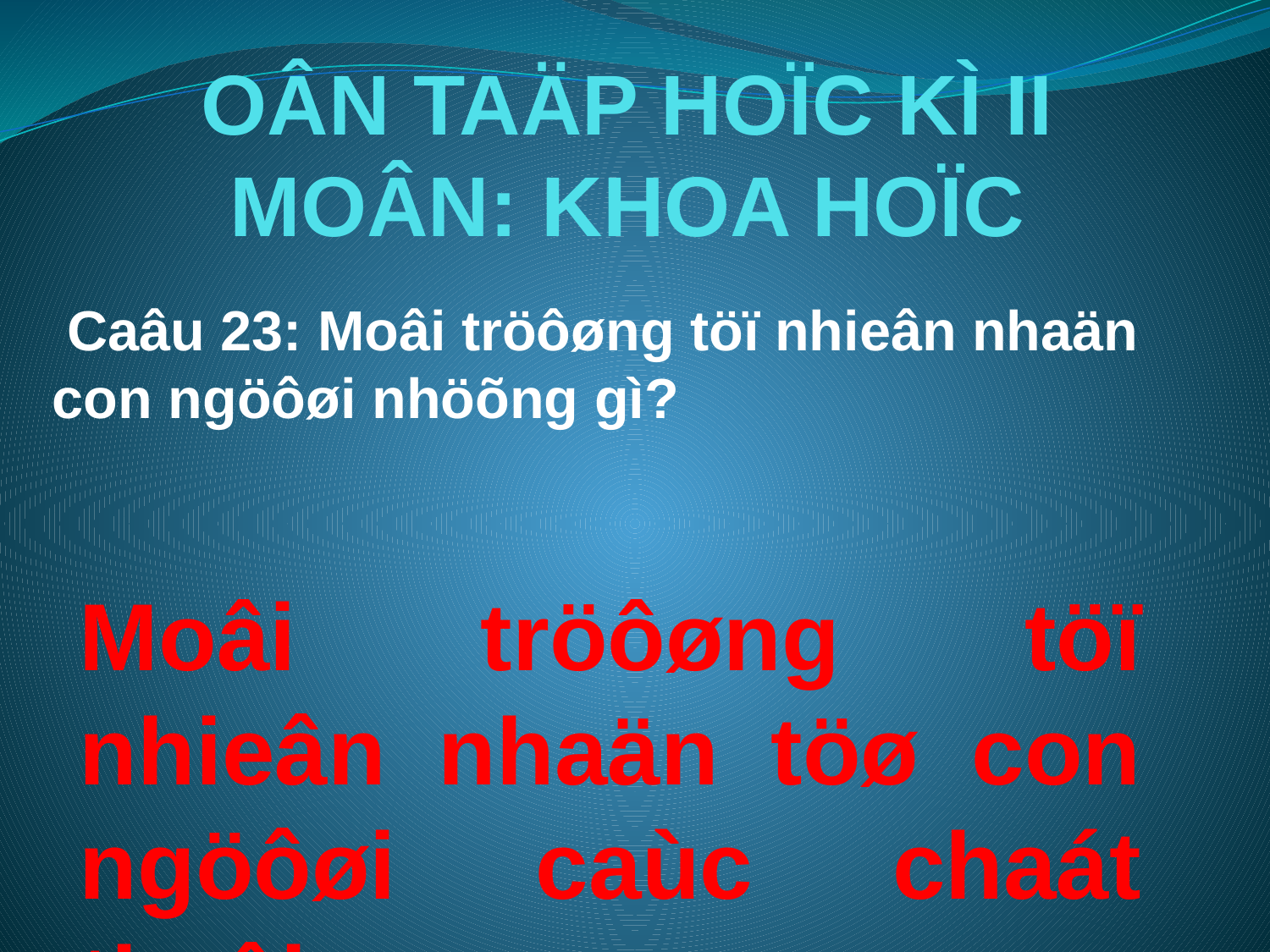

# OÂN TAÄP HOÏC KÌ II MOÂN: KHOA HOÏC
 Caâu 23: Moâi tröôøng töï nhieân nhaän con ngöôøi nhöõng gì?

Moâi tröôøng töï nhieân nhaän töø con ngöôøi caùc chaát thaûi.